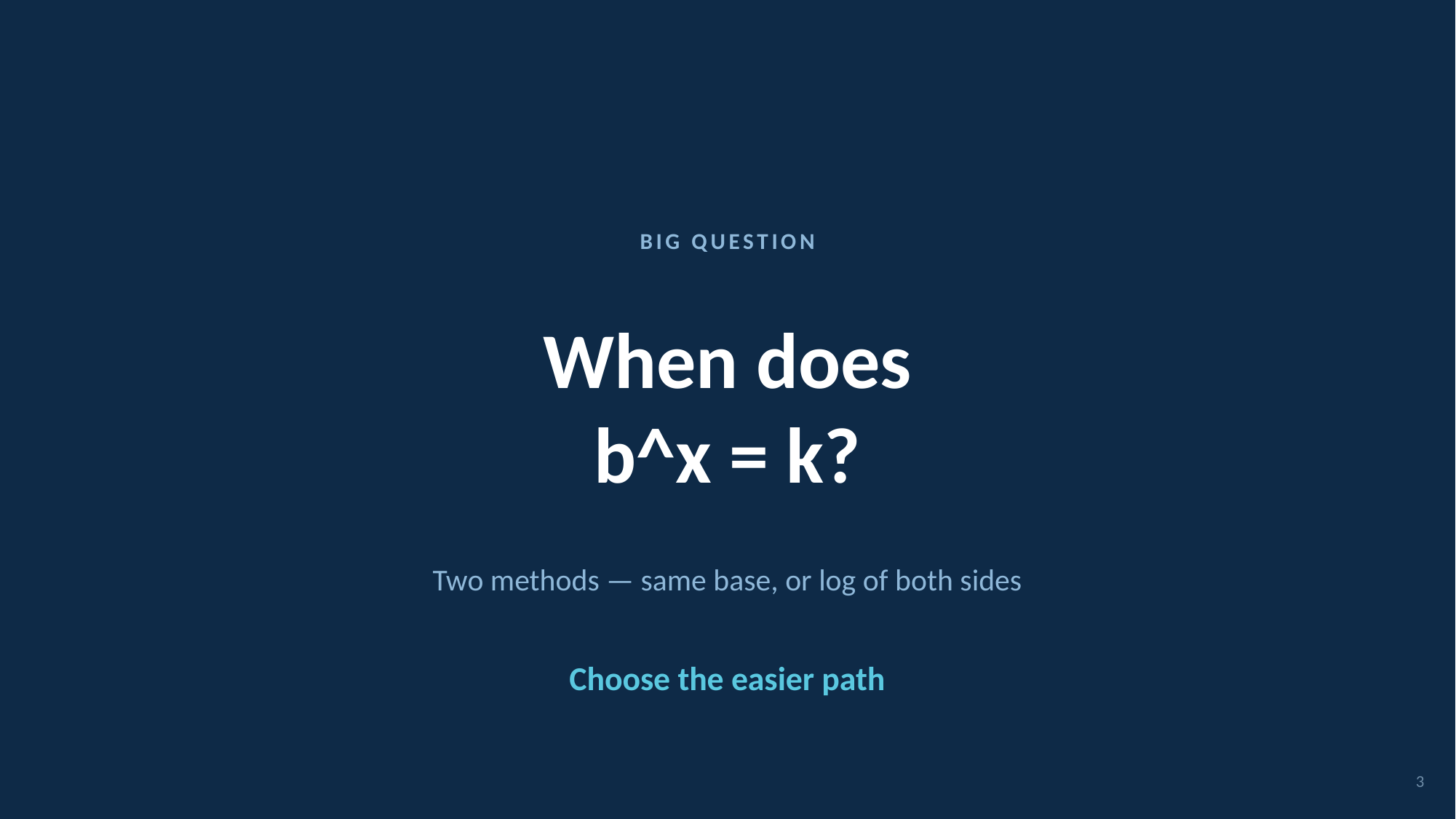

BIG QUESTION
When does
b^x = k?
Two methods — same base, or log of both sides
Choose the easier path
3